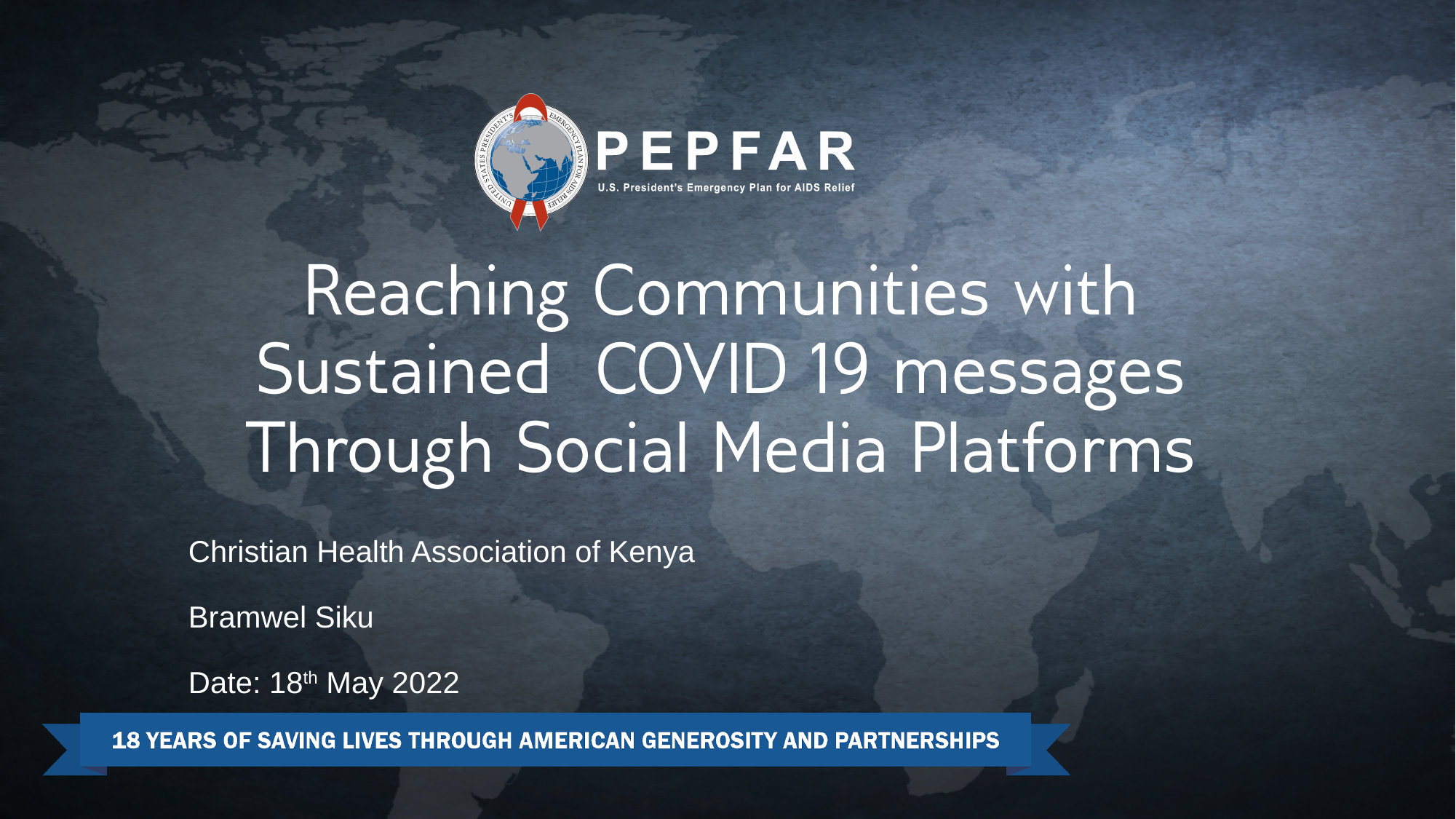

# Reaching Communities with Sustained  COVID 19 messages Through Social Media Platforms

Christian Health Association of Kenya

Bramwel Siku

Date: 18th May 2022